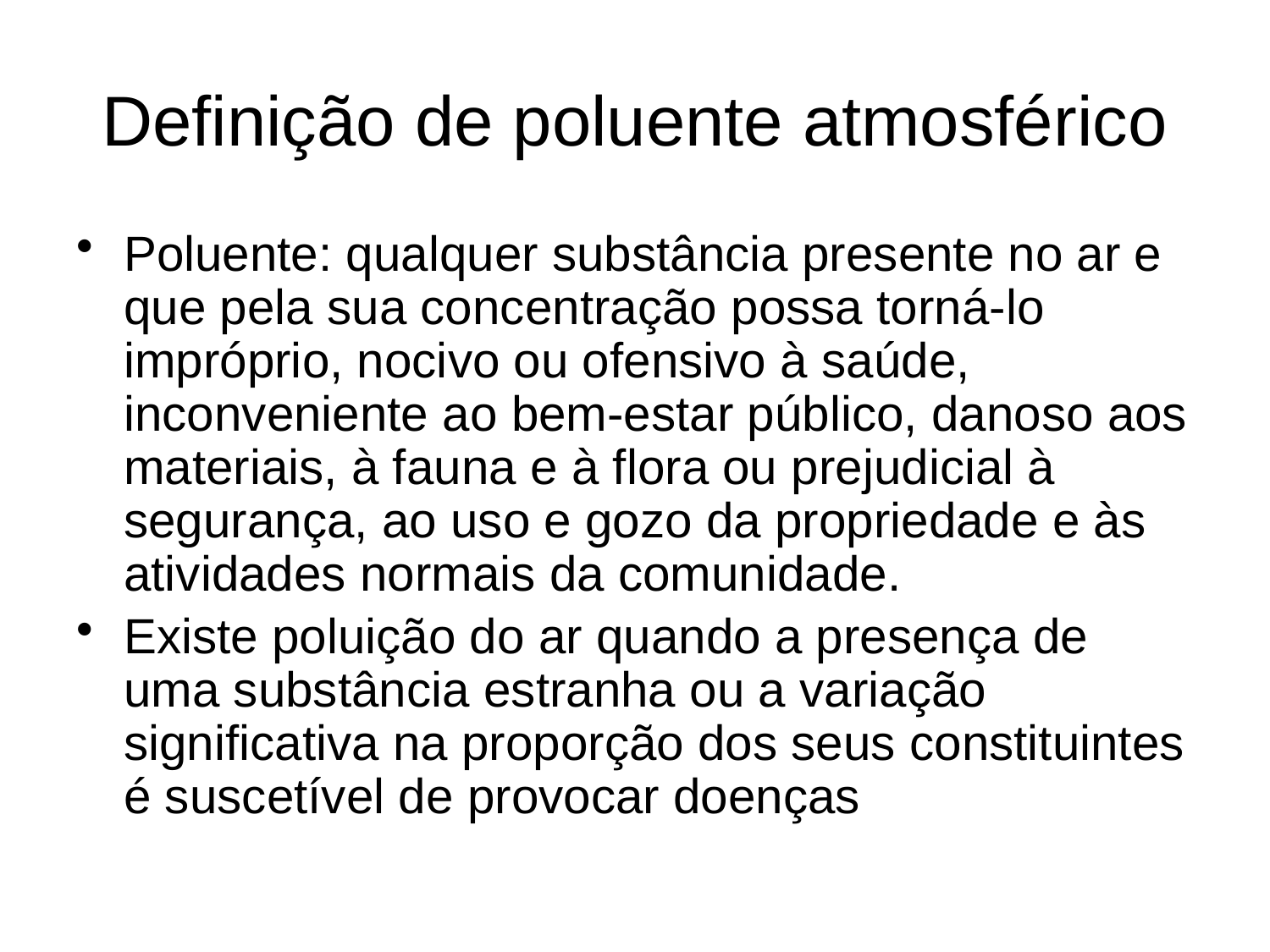

# Definição de poluente atmosférico
Poluente: qualquer substância presente no ar e que pela sua concentração possa torná-lo impróprio, nocivo ou ofensivo à saúde, inconveniente ao bem-estar público, danoso aos materiais, à fauna e à flora ou prejudicial à segurança, ao uso e gozo da propriedade e às atividades normais da comunidade.
Existe poluição do ar quando a presença de uma substância estranha ou a variação significativa na proporção dos seus constituintes é suscetível de provocar doenças